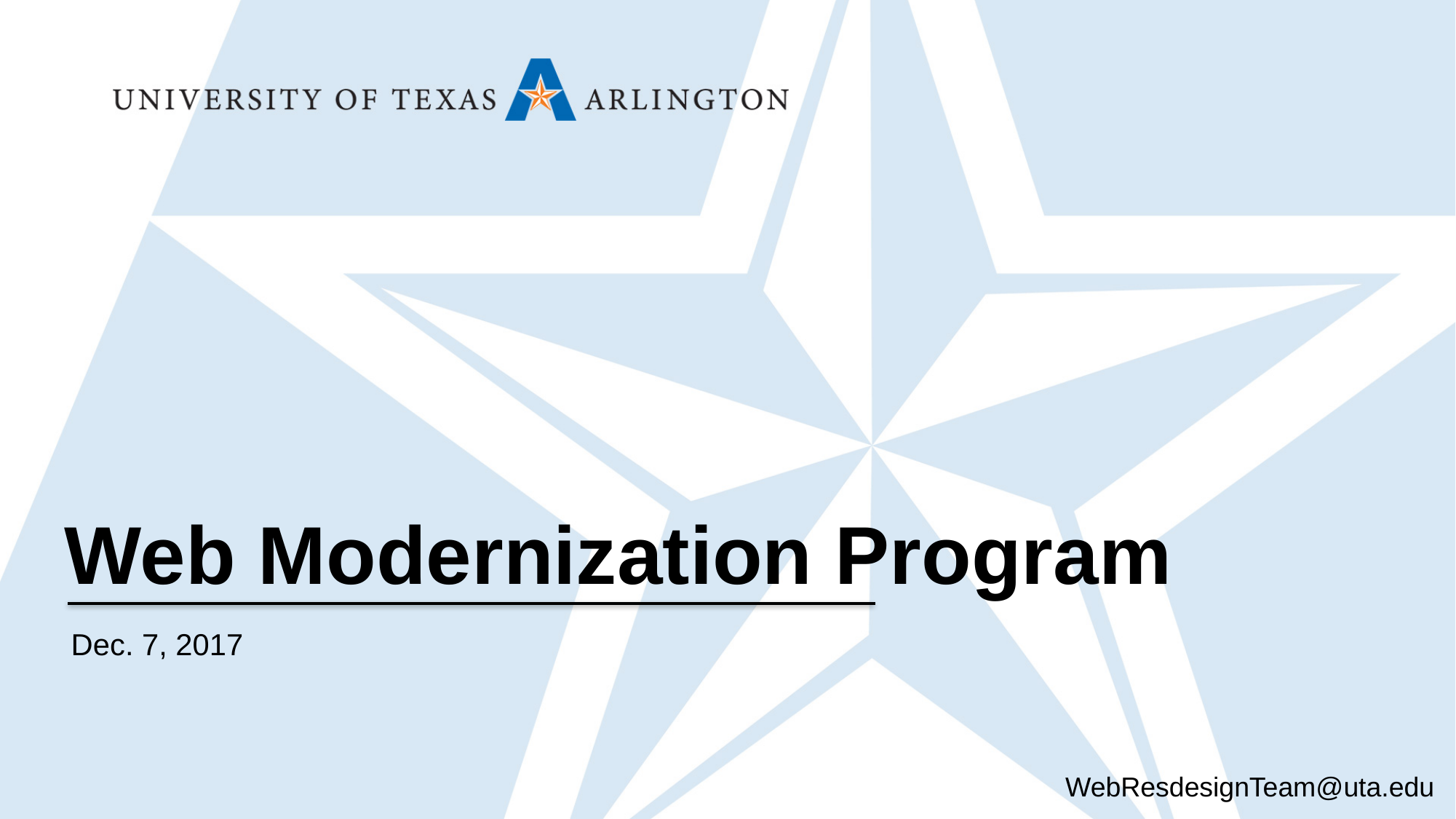

Web Modernization Program
Dec. 7, 2017
WebResdesignTeam@uta.edu